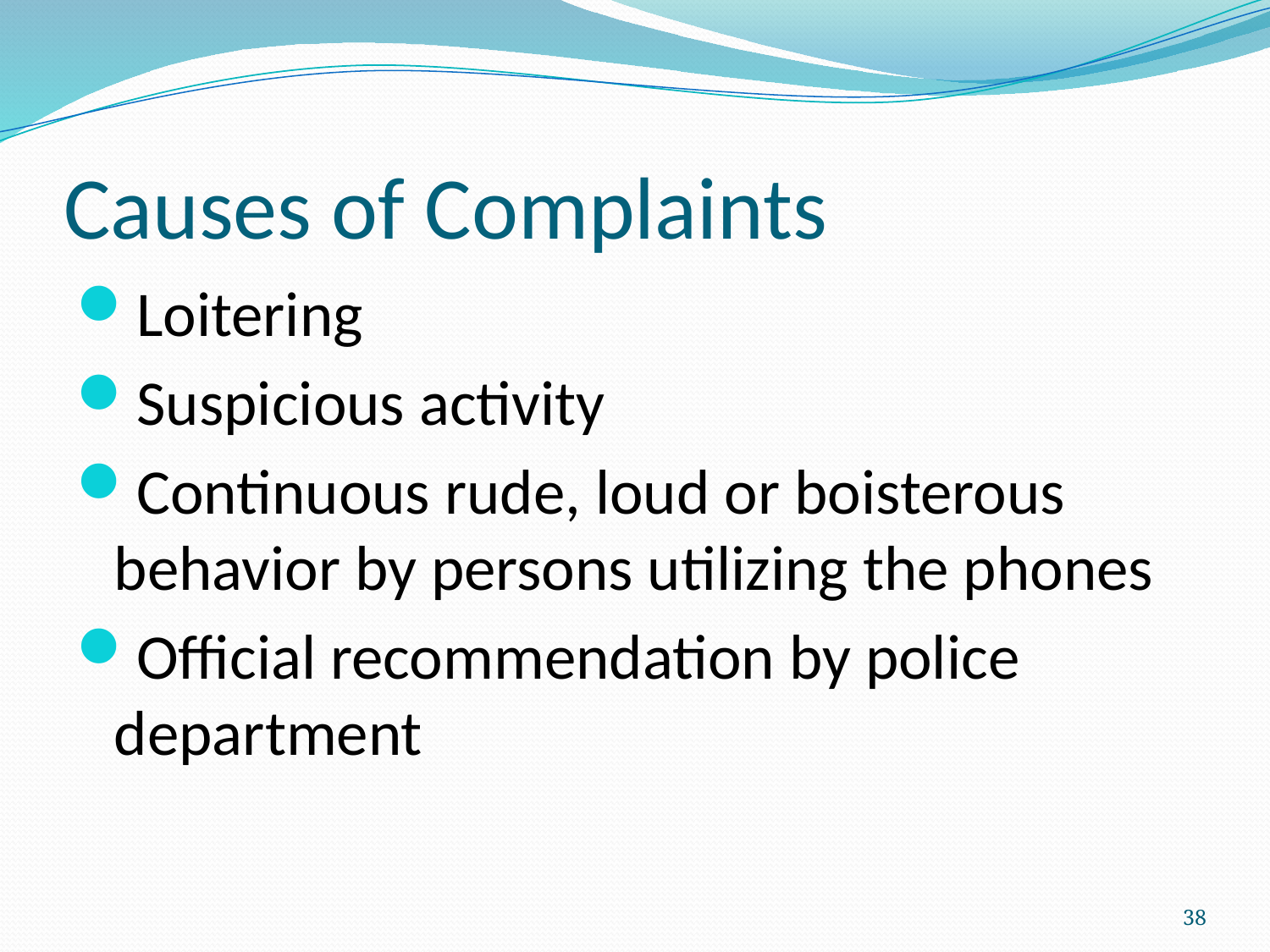

# Causes of Complaints
Loitering
Suspicious activity
Continuous rude, loud or boisterous behavior by persons utilizing the phones
Official recommendation by police department

38